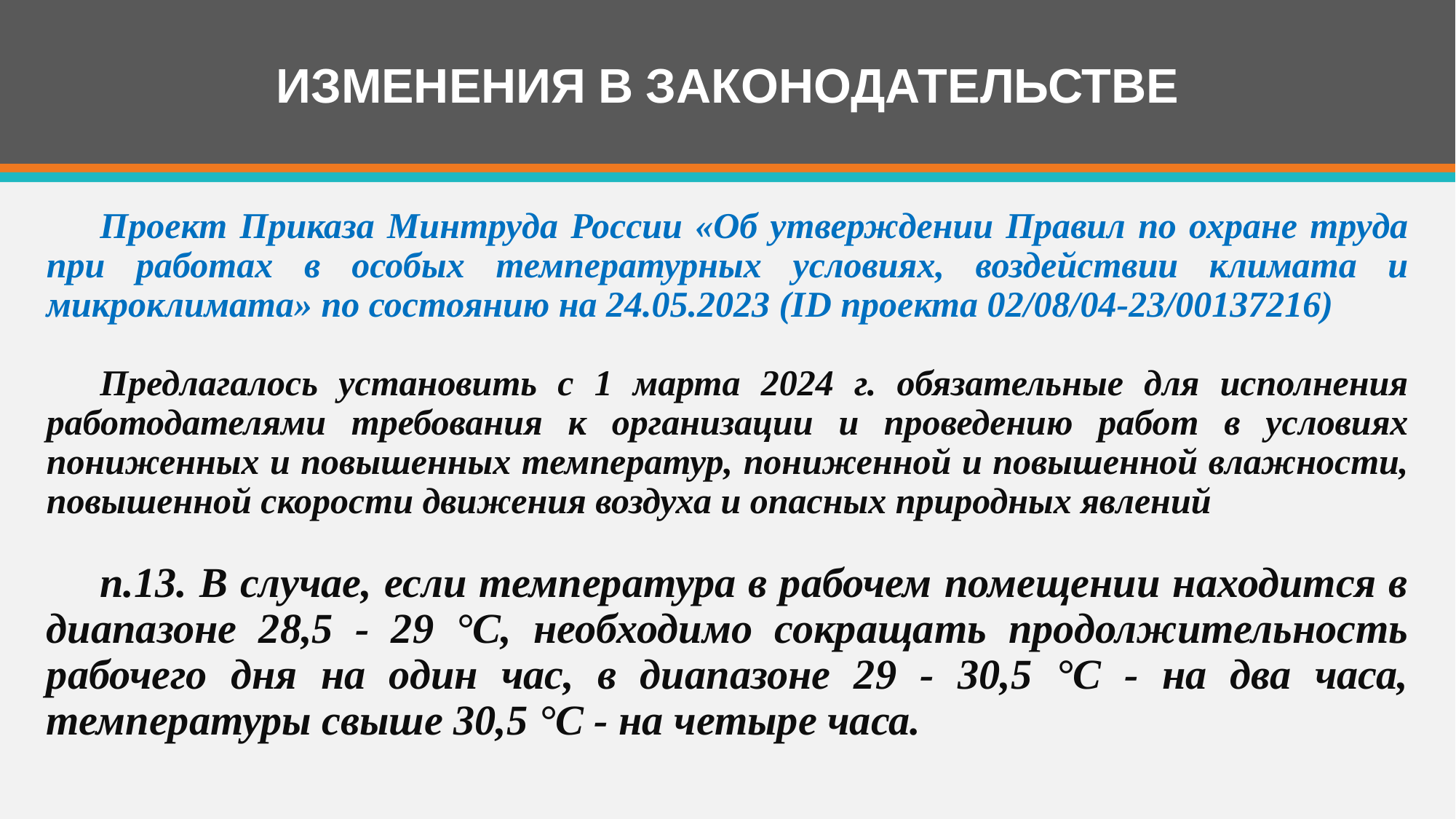

# ИЗМЕНЕНИЯ В ЗАКОНОДАТЕЛЬСТВЕ
Проект Приказа Минтруда России «Об утверждении Правил по охране труда при работах в особых температурных условиях, воздействии климата и микроклимата» по состоянию на 24.05.2023 (ID проекта 02/08/04-23/00137216)

Предлагалось установить с 1 марта 2024 г. обязательные для исполнения работодателями требования к организации и проведению работ в условиях пониженных и повышенных температур, пониженной и повышенной влажности, повышенной скорости движения воздуха и опасных природных явлений

п.13. В случае, если температура в рабочем помещении находится в диапазоне 28,5 - 29 °C, необходимо сокращать продолжительность рабочего дня на один час, в диапазоне 29 - 30,5 °C - на два часа, температуры свыше 30,5 °C - на четыре часа.